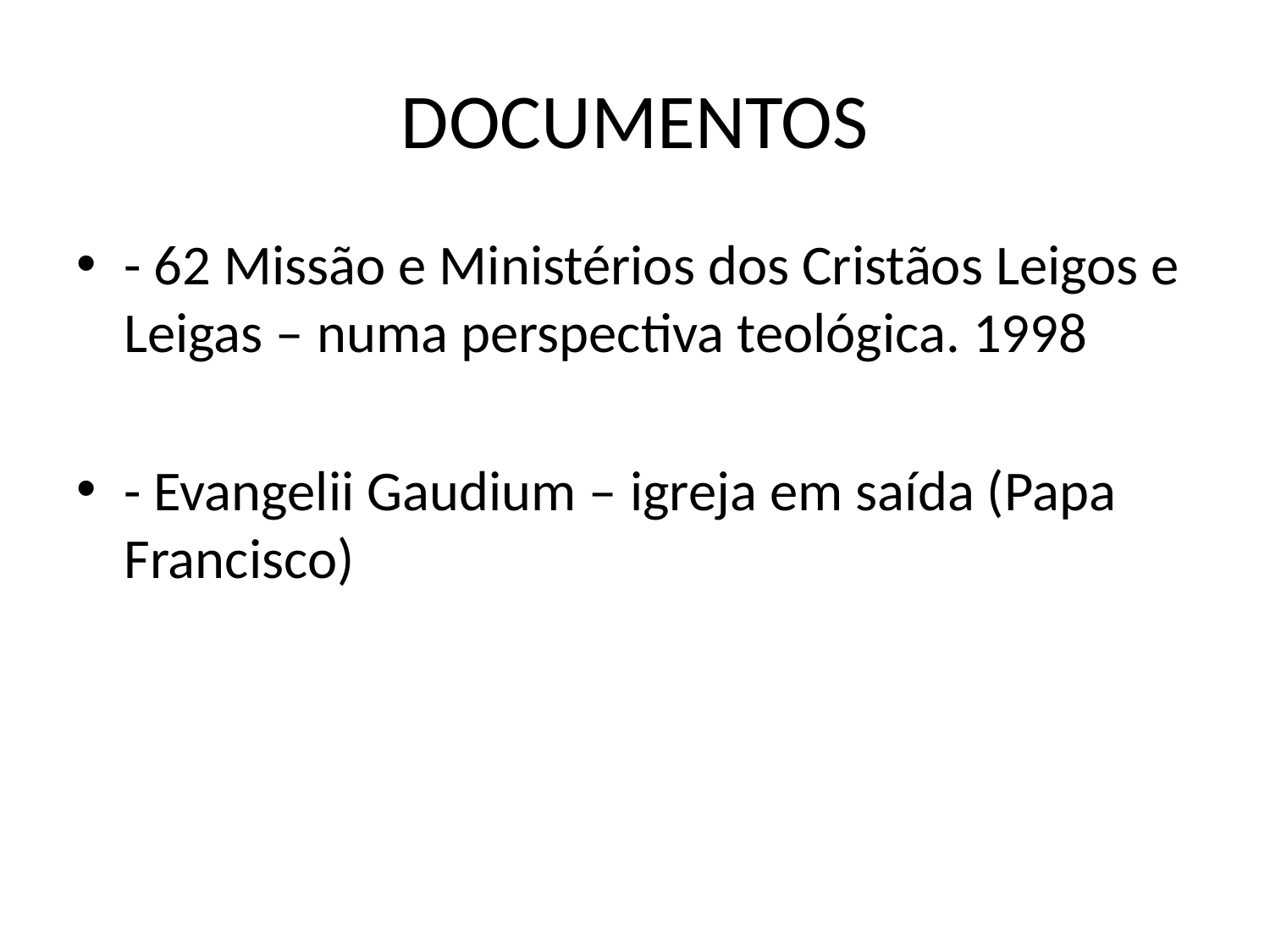

# DOCUMENTOS
- 62 Missão e Ministérios dos Cristãos Leigos e Leigas – numa perspectiva teológica. 1998

- Evangelii Gaudium – igreja em saída (Papa Francisco)